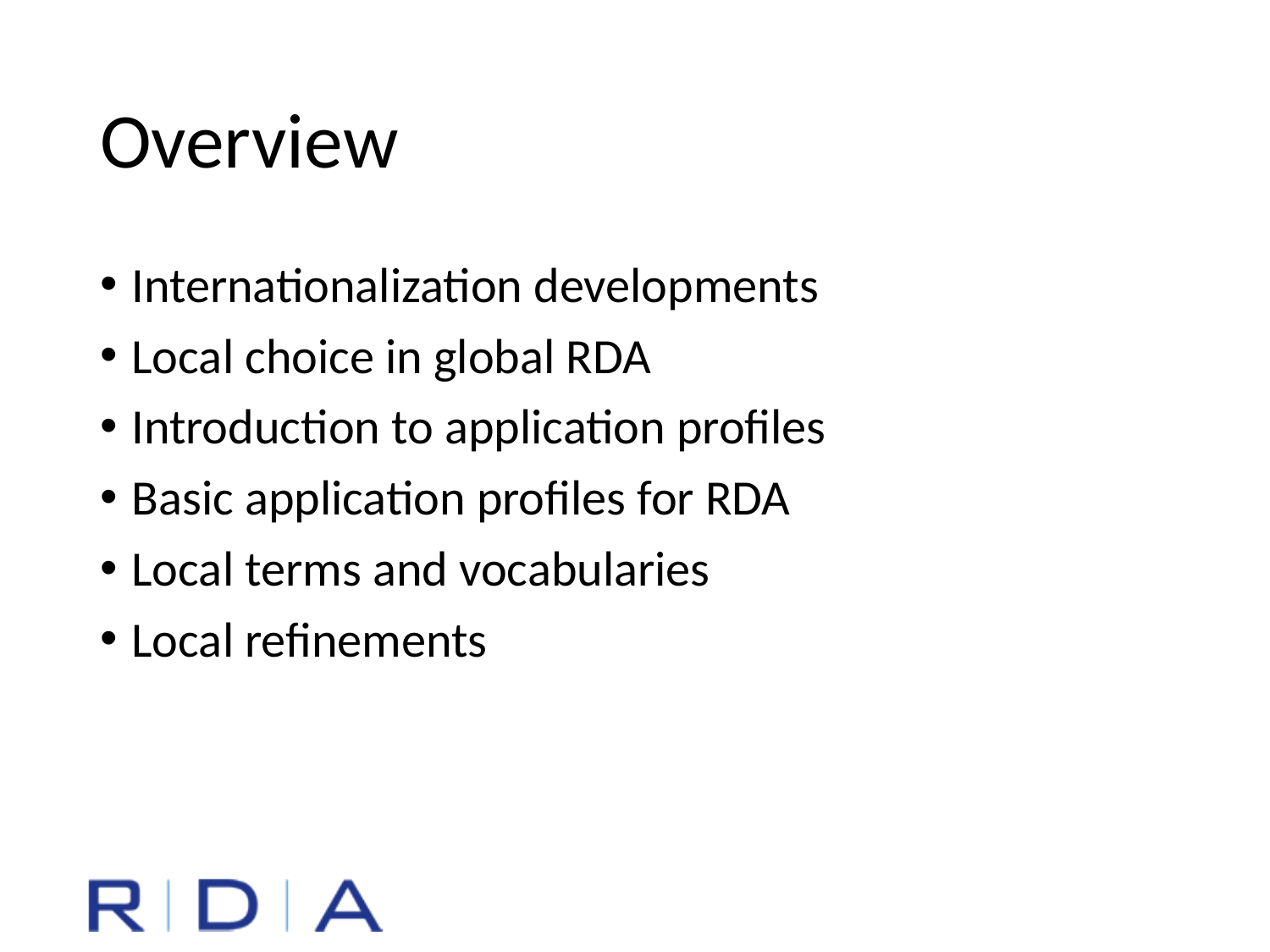

# Overview
Internationalization developments
Local choice in global RDA
Introduction to application profiles
Basic application profiles for RDA
Local terms and vocabularies
Local refinements